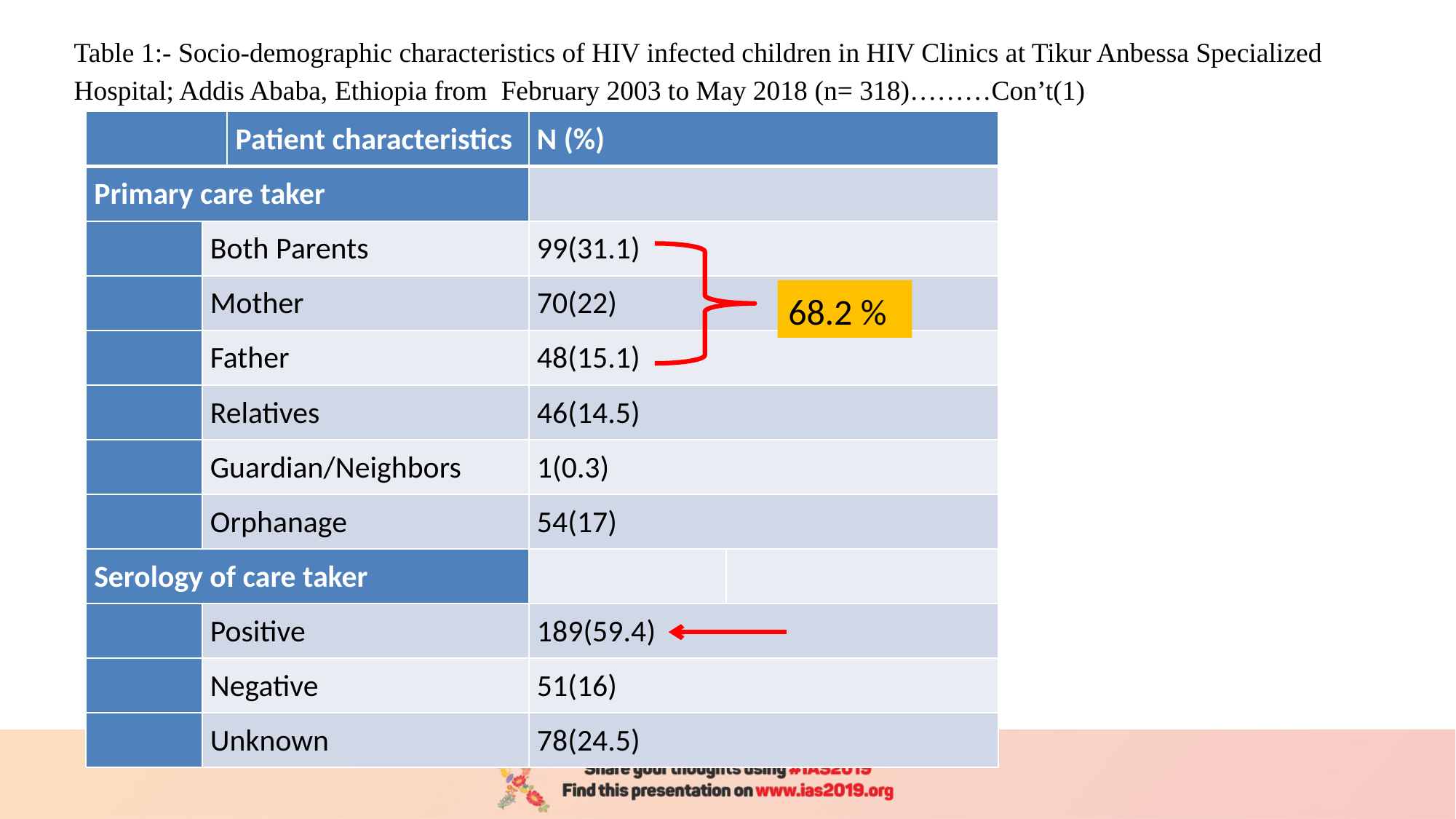

Table 1:- Socio-demographic characteristics of HIV infected children in HIV Clinics at Tikur Anbessa Specialized Hospital; Addis Ababa, Ethiopia from  February 2003 to May 2018 (n= 318)………Con’t(1)
|  | Patient characteristics | Patient characteristics | N (%) |  |
| --- | --- | --- | --- | --- |
| Primary care taker |  |  |  |  |
|  | Both Parents |  | 99(31.1) |  |
|  | Mother |  | 70(22) |  |
|  | Father |  | 48(15.1) |  |
|  | Relatives |  | 46(14.5) |  |
|  | Guardian/Neighbors |  | 1(0.3) |  |
|  | Orphanage |  | 54(17) |  |
| Serology of care taker |  |  |  |  |
|  | Positive |  | 189(59.4) |  |
|  | Negative |  | 51(16) |  |
|  | Unknown |  | 78(24.5) |  |

68.2 %